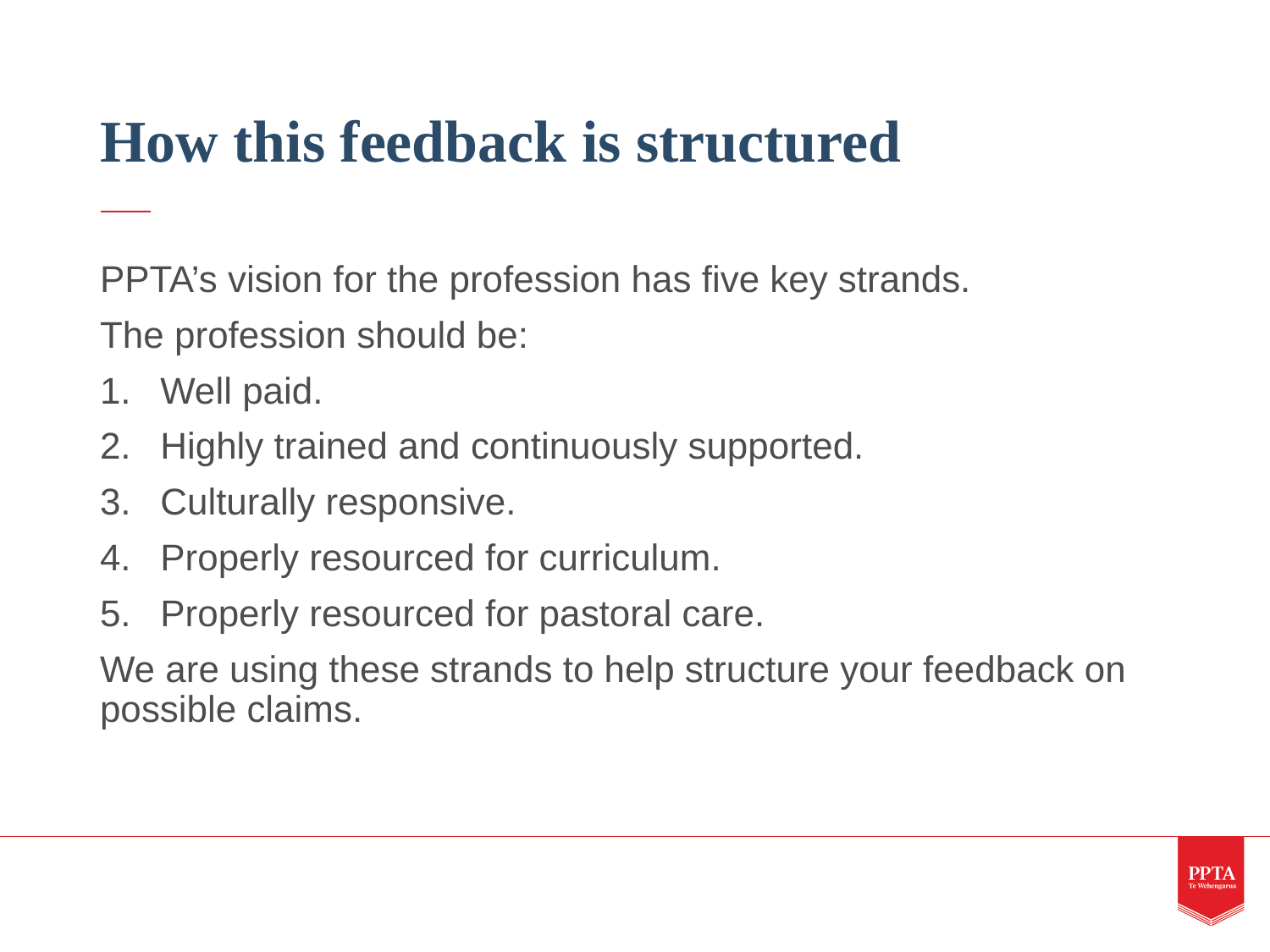

# How this feedback is structured
PPTA’s vision for the profession has five key strands.
The profession should be:
Well paid.
Highly trained and continuously supported.
Culturally responsive.
Properly resourced for curriculum.
Properly resourced for pastoral care.
We are using these strands to help structure your feedback on possible claims.